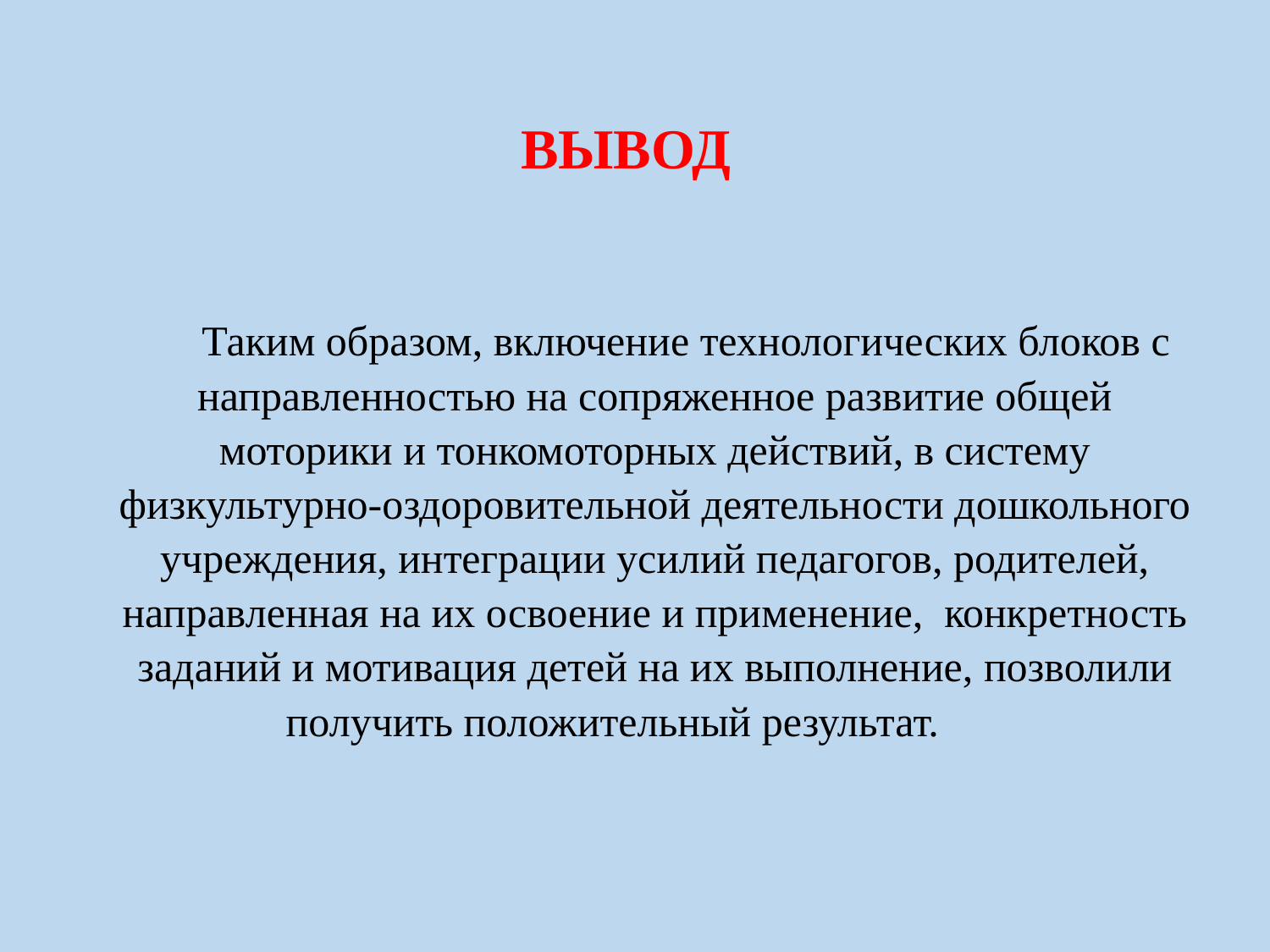

ВЫВОД
Таким образом, включение технологических блоков с направленностью на сопряженное развитие общей моторики и тонкомоторных действий, в систему физкультурно-оздоровительной деятельности дошкольного учреждения, интеграции усилий педагогов, родителей, направленная на их освоение и применение,  конкретность заданий и мотивация детей на их выполнение, позволили получить положительный результат.